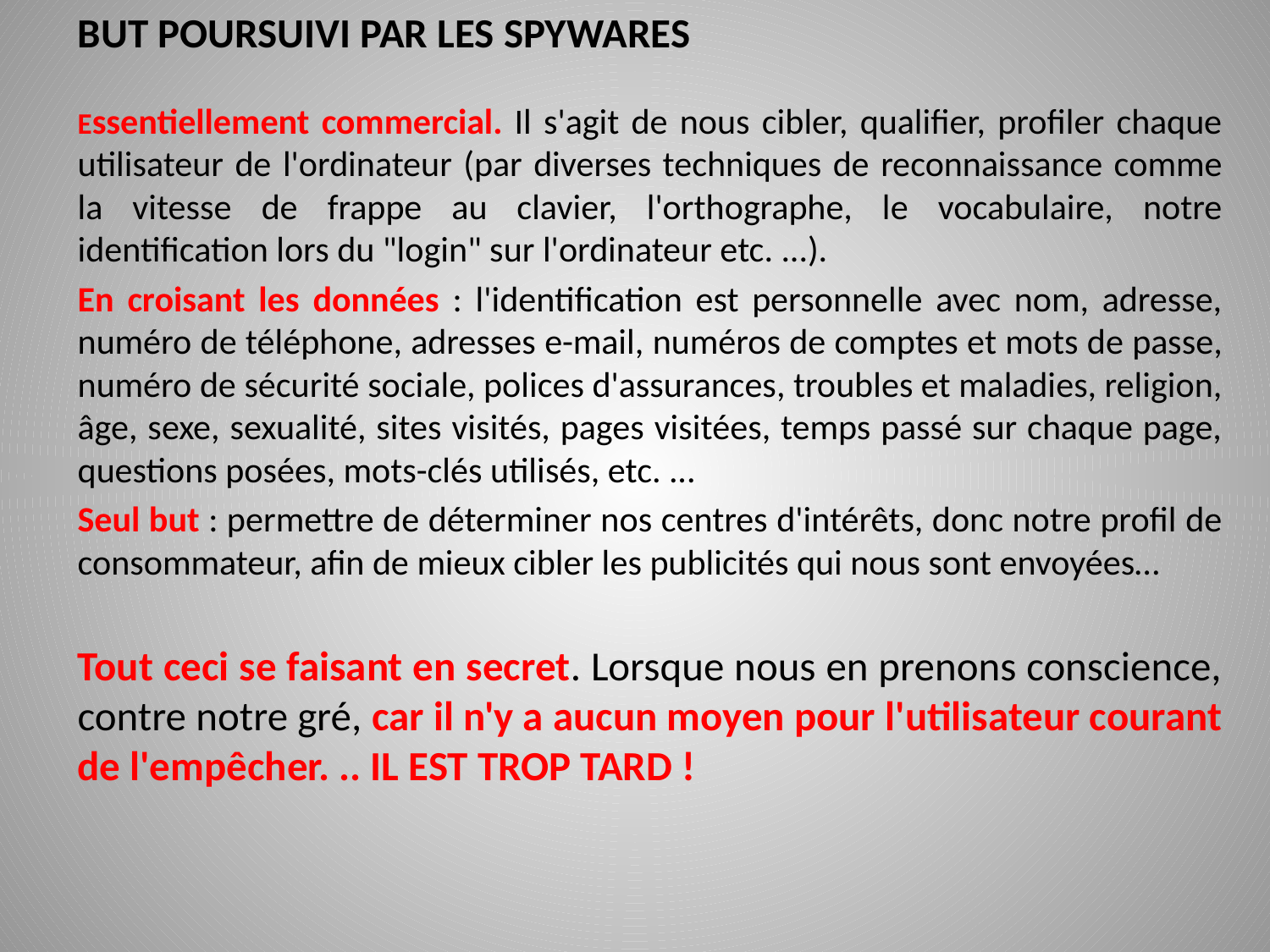

BUT POURSUIVI PAR LES SPYWARES
Essentiellement commercial. Il s'agit de nous cibler, qualifier, profiler chaque utilisateur de l'ordinateur (par diverses techniques de reconnaissance comme la vitesse de frappe au clavier, l'orthographe, le vocabulaire, notre identification lors du "login" sur l'ordinateur etc. ...).
	En croisant les données : l'identification est personnelle avec nom, adresse, numéro de téléphone, adresses e-mail, numéros de comptes et mots de passe, numéro de sécurité sociale, polices d'assurances, troubles et maladies, religion, âge, sexe, sexualité, sites visités, pages visitées, temps passé sur chaque page, questions posées, mots-clés utilisés, etc. ...
	Seul but : permettre de déterminer nos centres d'intérêts, donc notre profil de consommateur, afin de mieux cibler les publicités qui nous sont envoyées…

	Tout ceci se faisant en secret. Lorsque nous en prenons conscience, contre notre gré, car il n'y a aucun moyen pour l'utilisateur courant de l'empêcher. .. IL EST TROP TARD !